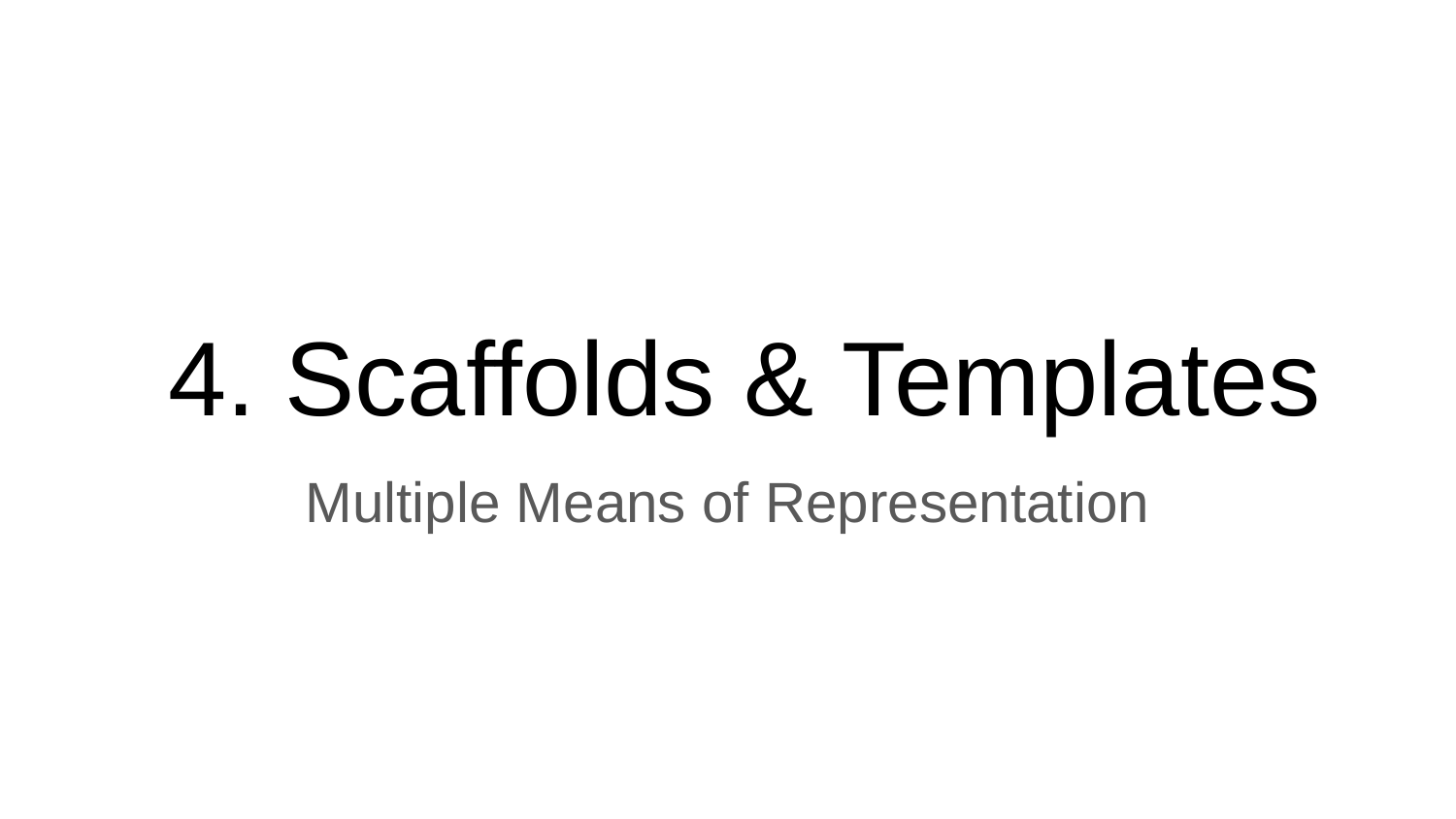

# 4. Scaffolds & Templates
Multiple Means of Representation